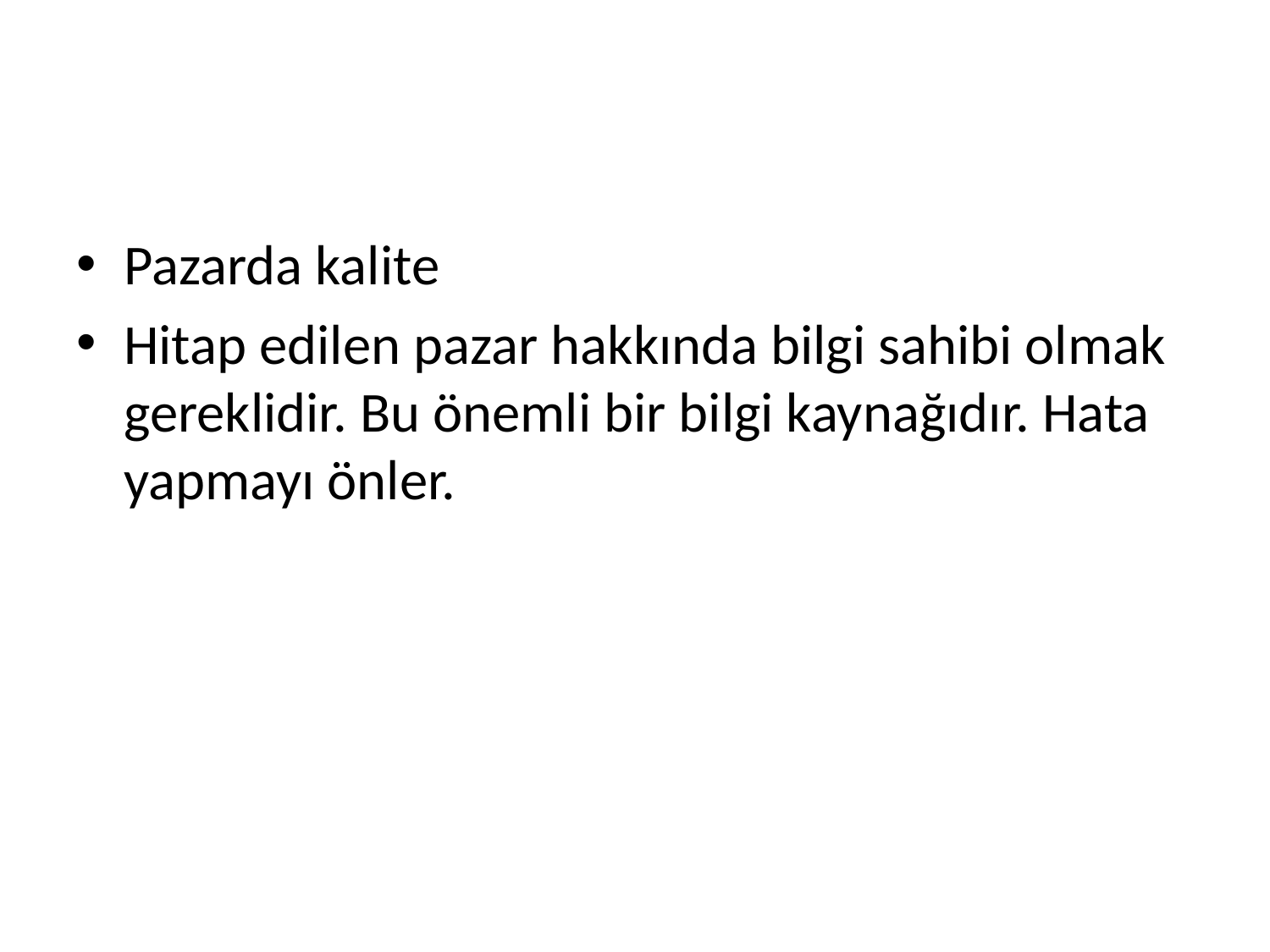

#
Pazarda kalite
Hitap edilen pazar hakkında bilgi sahibi olmak gereklidir. Bu önemli bir bilgi kaynağıdır. Hata yapmayı önler.